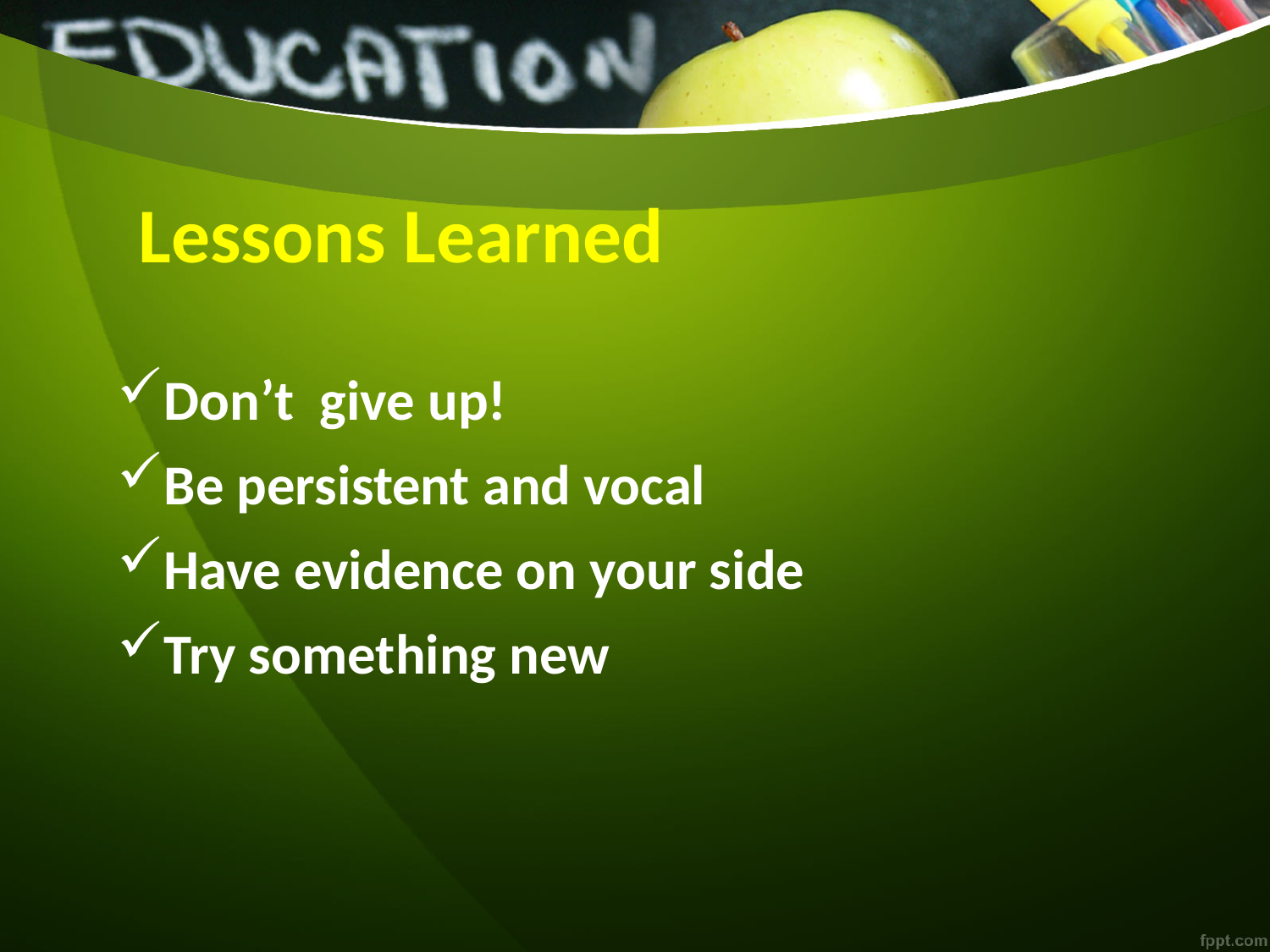

Lessons Learned

Don’t  give up!

Be persistent and vocal

Have evidence on your side

Try something new